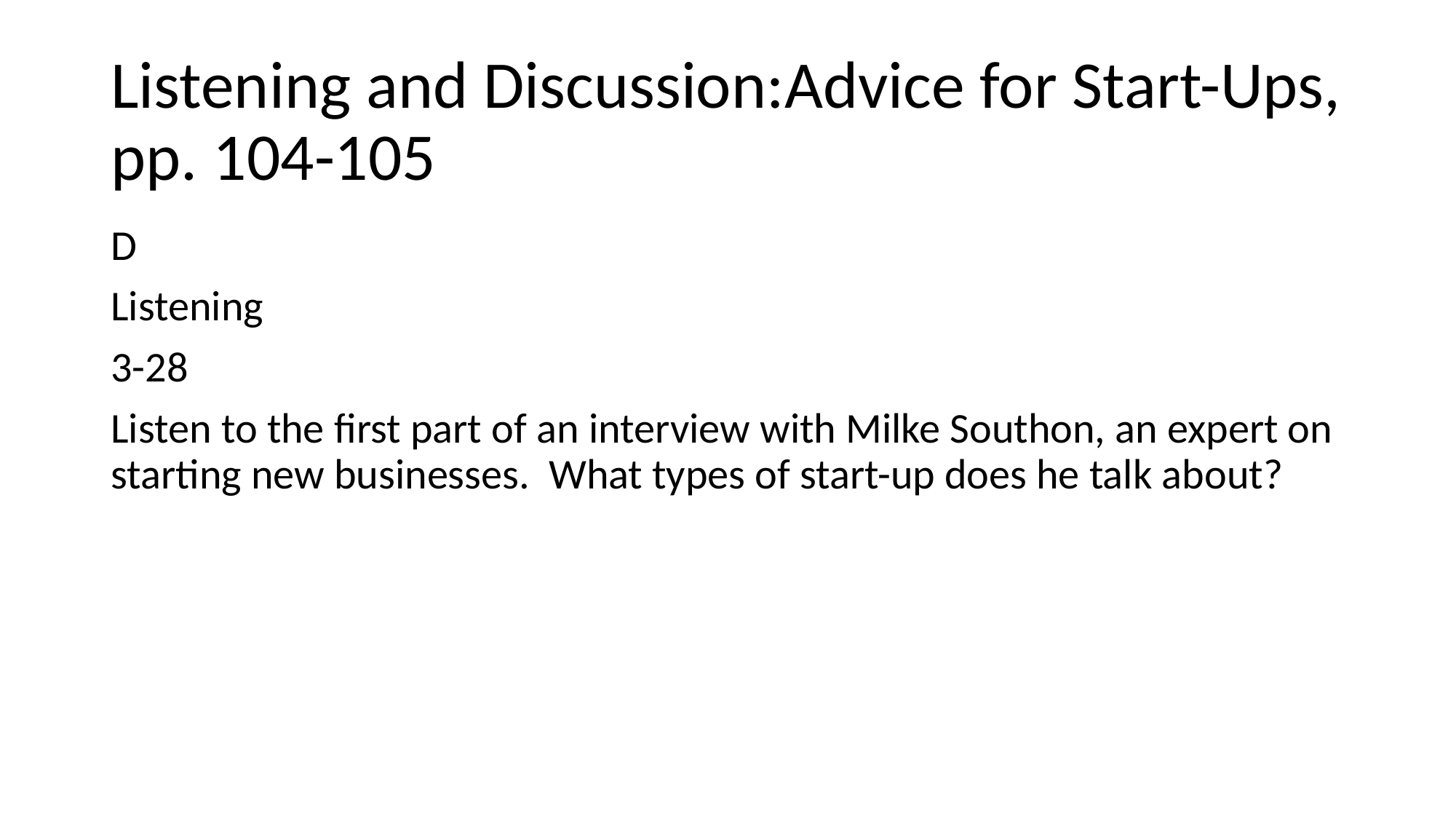

# Listening and Discussion:Advice for Start-Ups, pp. 104-105
D
Listening
3-28
Listen to the first part of an interview with Milke Southon, an expert on starting new businesses.  What types of start-up does he talk about?